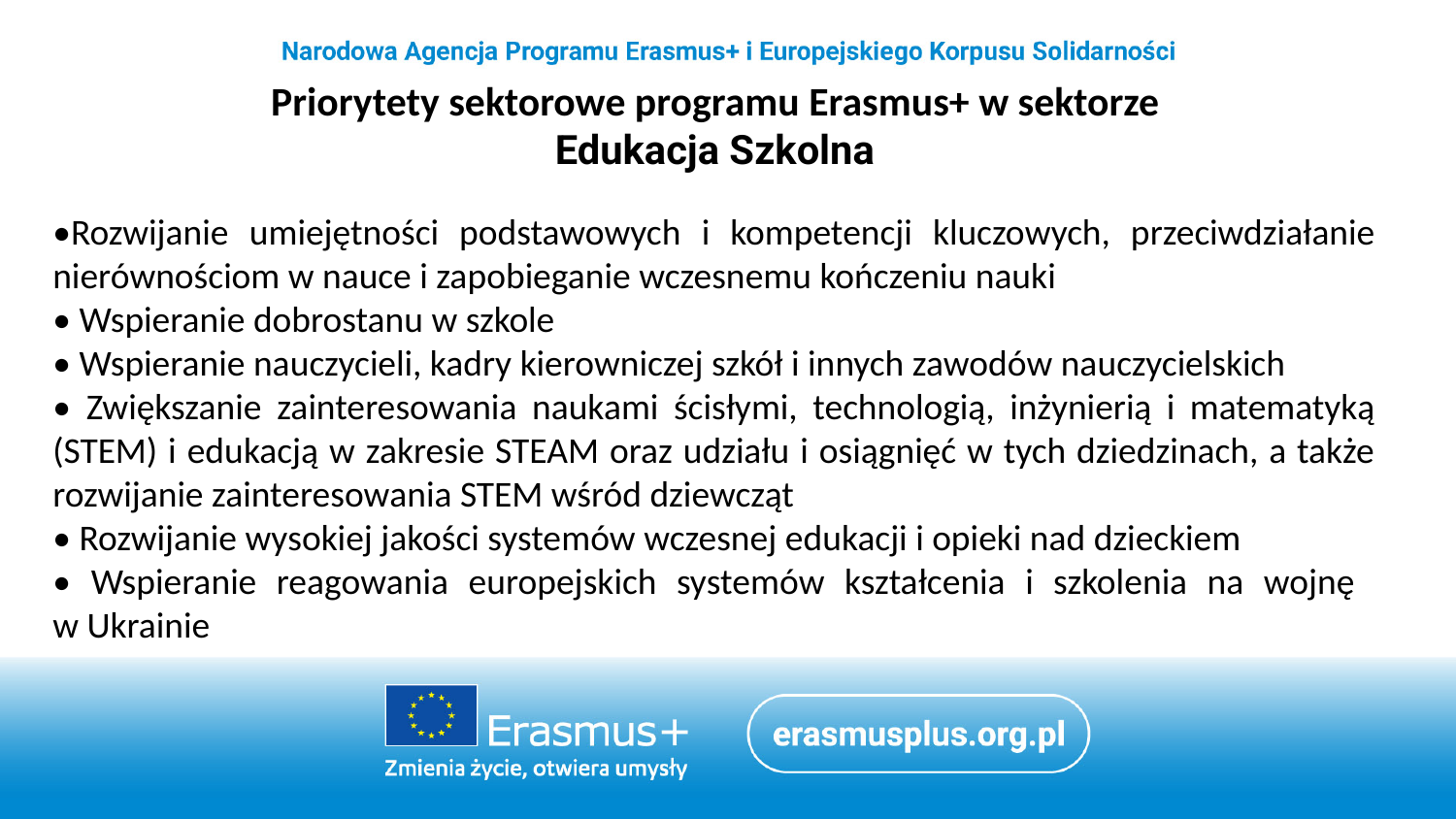

Priorytety sektorowe programu Erasmus+ w sektorze
Edukacja Szkolna

•Rozwijanie umiejętności podstawowych i kompetencji kluczowych, przeciwdziałanie nierównościom w nauce i zapobieganie wczesnemu kończeniu nauki
• Wspieranie dobrostanu w szkole
• Wspieranie nauczycieli, kadry kierowniczej szkół i innych zawodów nauczycielskich
• Zwiększanie zainteresowania naukami ścisłymi, technologią, inżynierią i matematyką (STEM) i edukacją w zakresie STEAM oraz udziału i osiągnięć w tych dziedzinach, a także rozwijanie zainteresowania STEM wśród dziewcząt
• Rozwijanie wysokiej jakości systemów wczesnej edukacji i opieki nad dzieckiem
• Wspieranie reagowania europejskich systemów kształcenia i szkolenia na wojnę
w Ukrainie